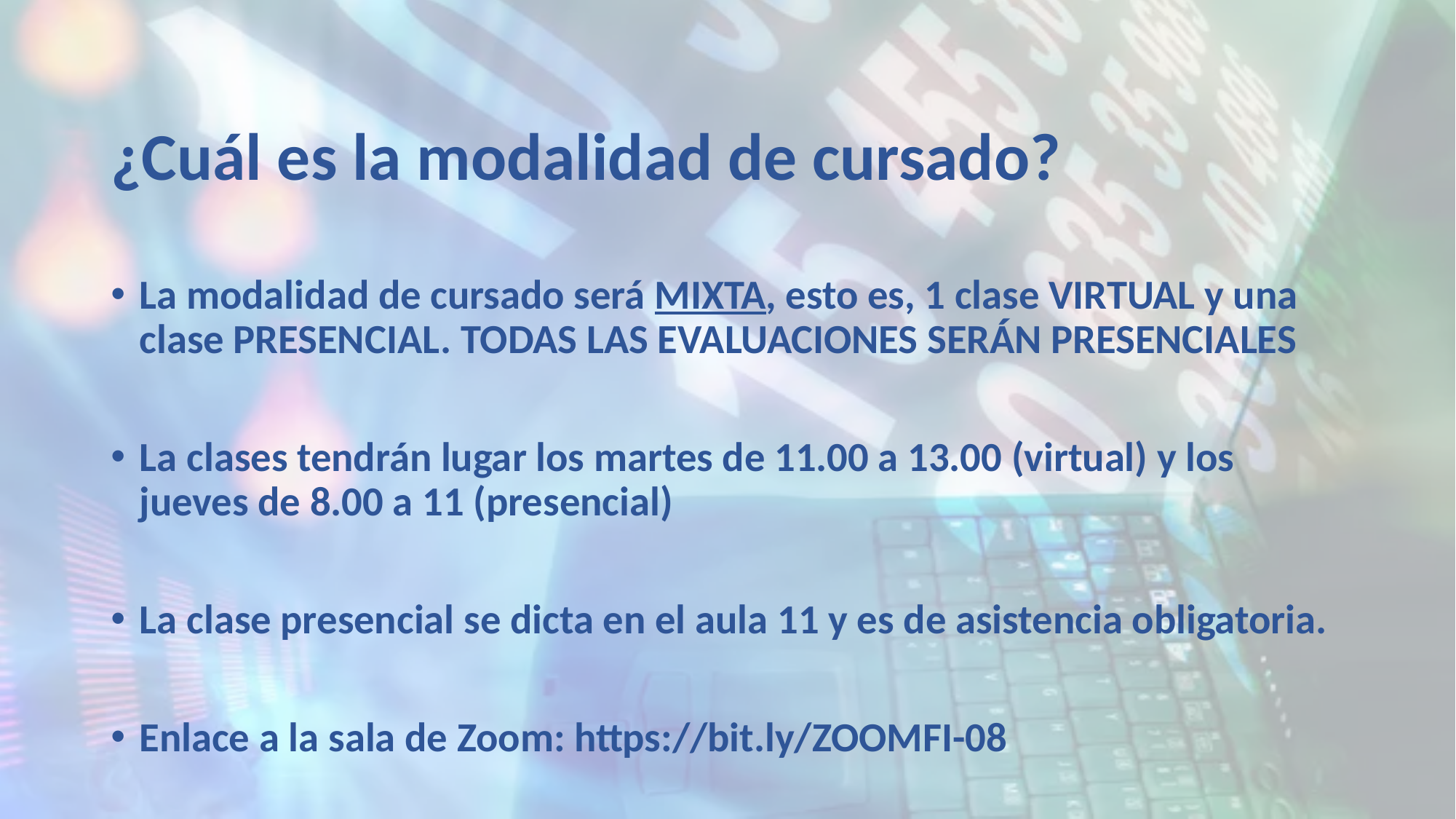

# ¿Cuál es la modalidad de cursado?
La modalidad de cursado será MIXTA, esto es, 1 clase VIRTUAL y una clase PRESENCIAL. TODAS LAS EVALUACIONES SERÁN PRESENCIALES

La clases tendrán lugar los martes de 11.00 a 13.00 (virtual) y los jueves de 8.00 a 11 (presencial)

La clase presencial se dicta en el aula 11 y es de asistencia obligatoria.

Enlace a la sala de Zoom: https://bit.ly/ZOOMFI-08